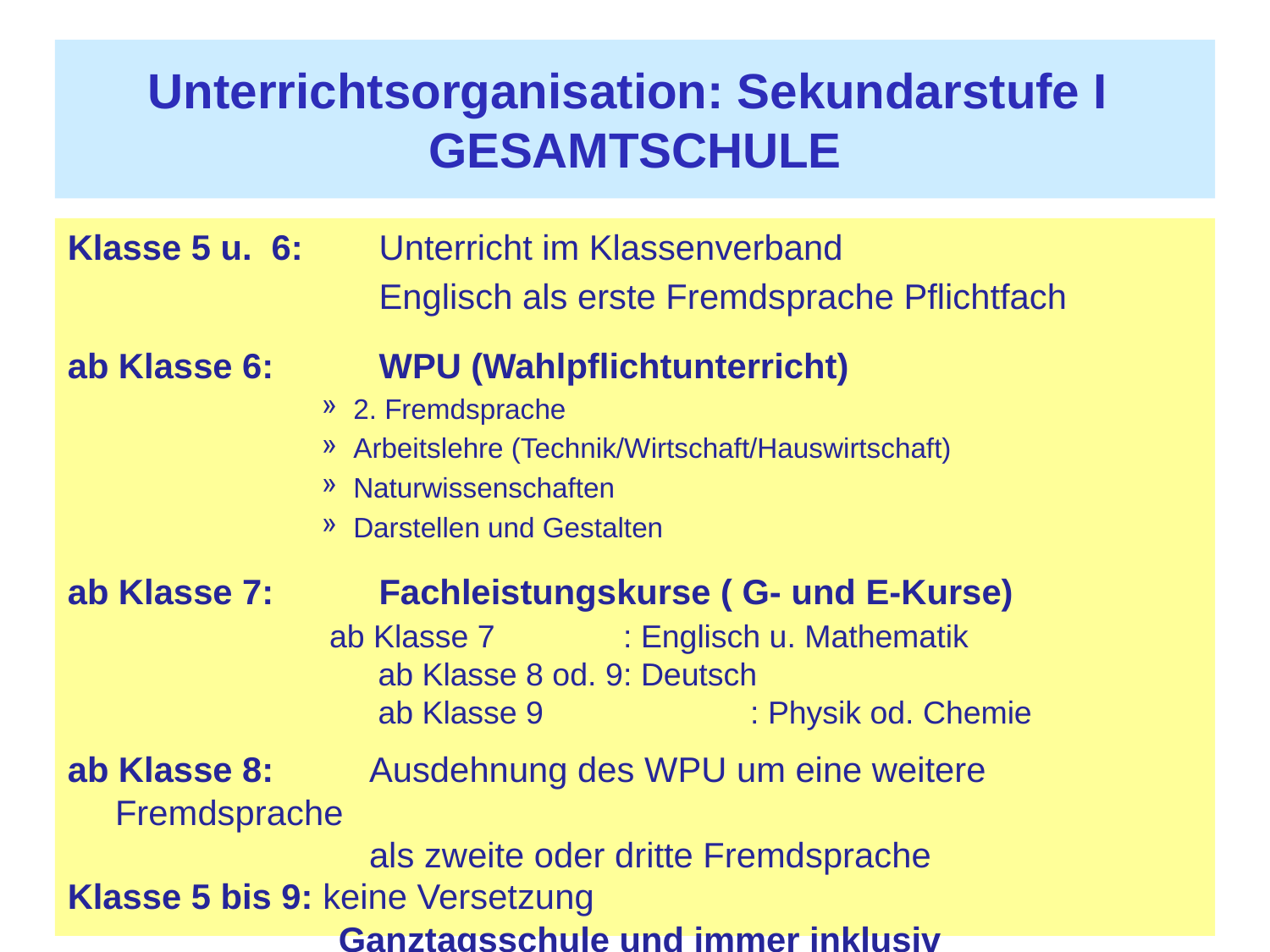

# Unterrichtsorganisation: Sekundarstufe I GESAMTSCHULE
Klasse 5 u.  6:	 Unterricht im Klassenverband
			 Englisch als erste Fremdsprache Pflichtfach

ab Klasse 6:	 WPU (Wahlpflichtunterricht)
2. Fremdsprache
Arbeitslehre (Technik/Wirtschaft/Hauswirtschaft)
Naturwissenschaften
Darstellen und Gestalten

ab Klasse 7:	 Fachleistungskurse ( G- und E-Kurse)
	                      ab Klasse 7		: Englisch u. Mathematik
			 ab Klasse 8 od. 9	: Deutsch
			 ab Klasse 9		: Physik od. Chemie

ab Klasse 8:	Ausdehnung des WPU um eine weitere Fremdsprache
			als zweite oder dritte Fremdsprache
Klasse 5 bis 9: keine Versetzung
 Ganztagsschule und immer inklusiv